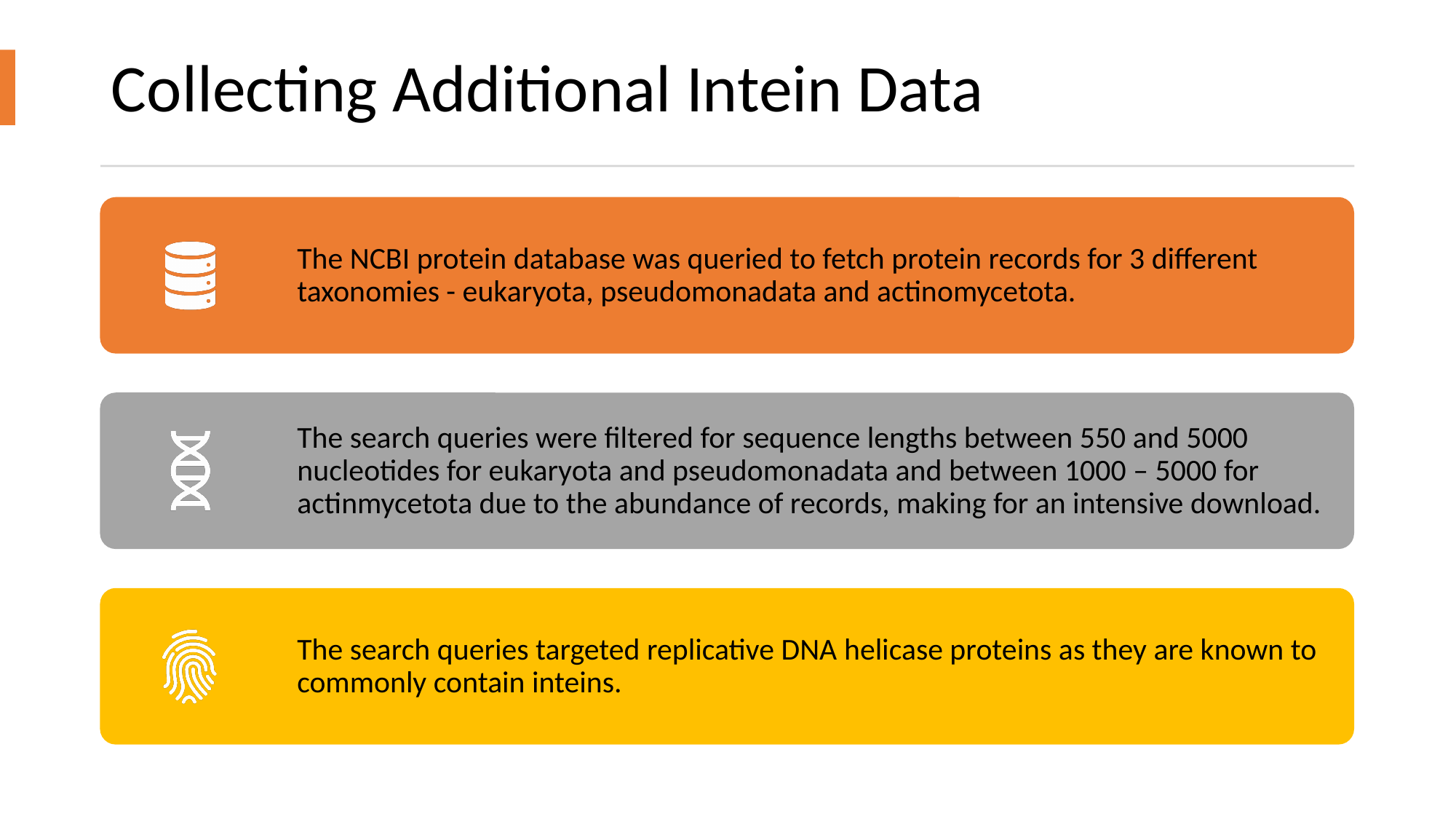

# Collecting Additional Intein Data

The NCBI protein database was queried to fetch protein records for 3 different taxonomies - eukaryota, pseudomonadata and actinomycetota.
The search queries were filtered for sequence lengths between 550 and 5000 nucleotides for eukaryota and pseudomonadata and between 1000 – 5000 for actinmycetota due to the abundance of records, making for an intensive download.
The search queries targeted replicative DNA helicase proteins as they are known to commonly contain inteins.